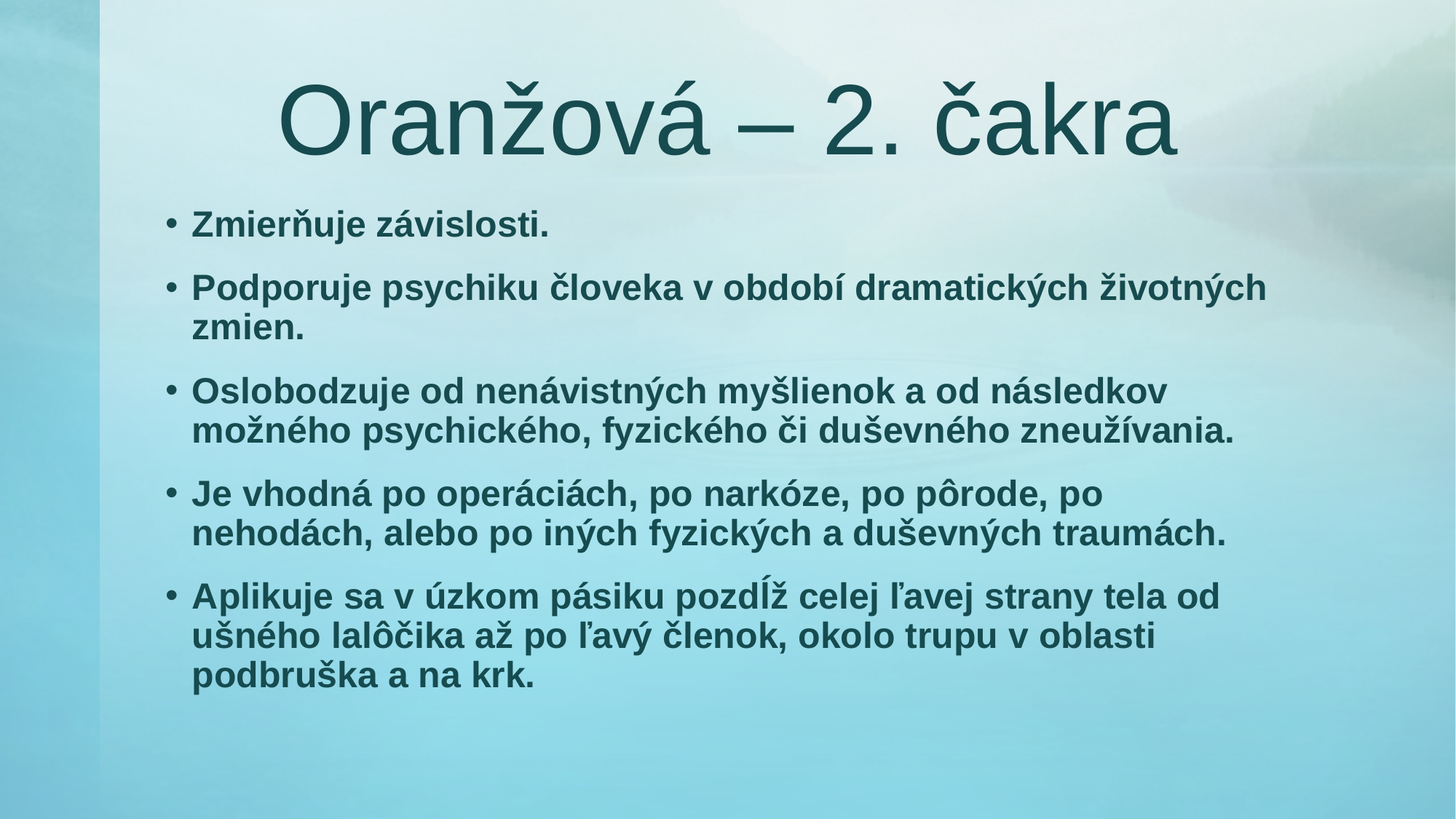

# Oranžová – 2. čakra
Zmierňuje závislosti.
Podporuje psychiku človeka v období dramatických životných zmien.
Oslobodzuje od nenávistných myšlienok a od následkov možného psychického, fyzického či duševného zneužívania.
Je vhodná po operáciách, po narkóze, po pôrode, po nehodách, alebo po iných fyzických a duševných traumách.
Aplikuje sa v úzkom pásiku pozdĺž celej ľavej strany tela od ušného lalôčika až po ľavý členok, okolo trupu v oblasti podbruška a na krk.